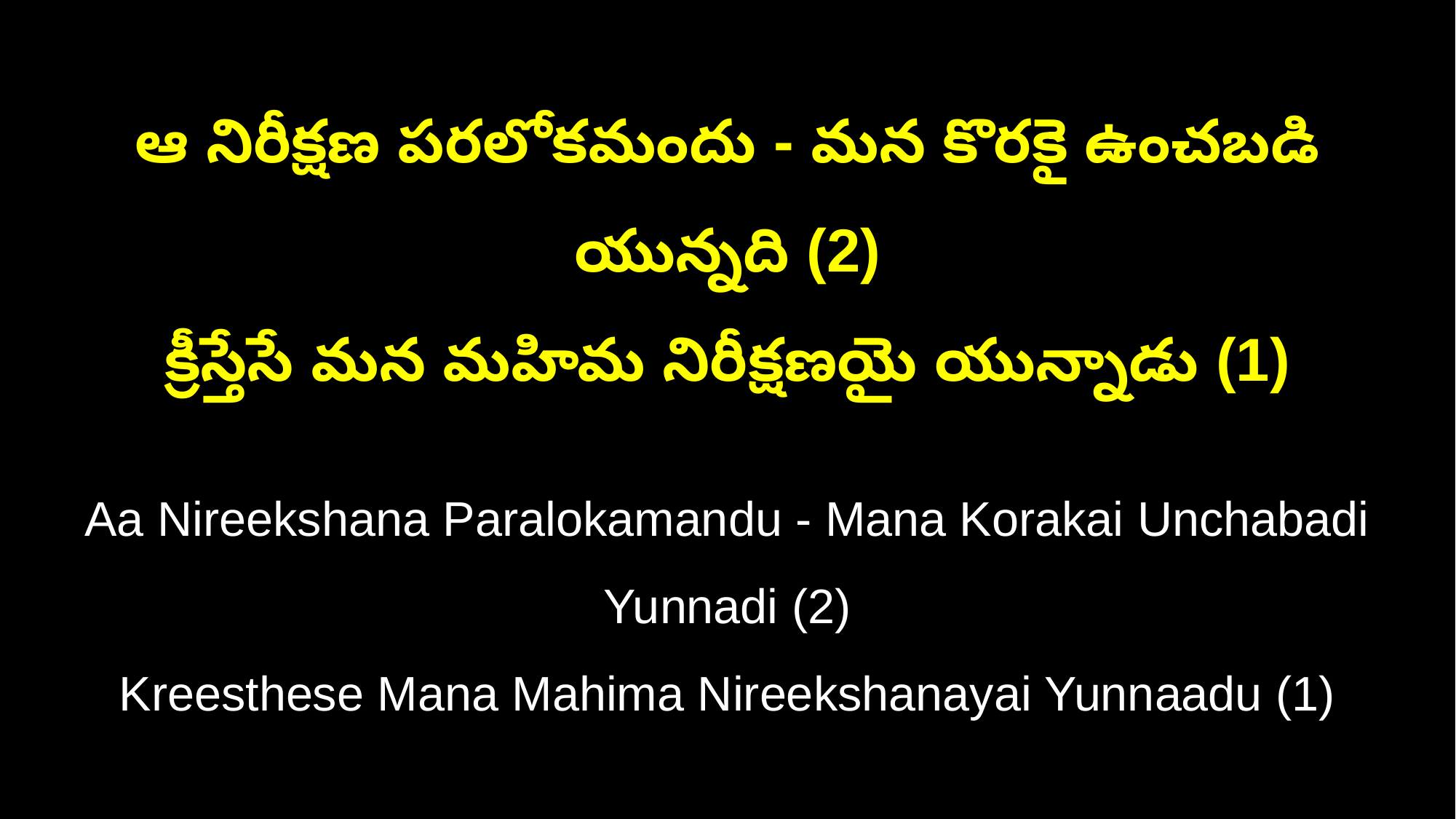

ఆ నిరీక్షణ పరలోకమందు - మన కొరకై ఉంచబడి యున్నది (2)
క్రీస్తేసే మన మహిమ నిరీక్షణయై యున్నాడు (1)
Aa Nireekshana Paralokamandu - Mana Korakai Unchabadi Yunnadi (2)
Kreesthese Mana Mahima Nireekshanayai Yunnaadu (1)